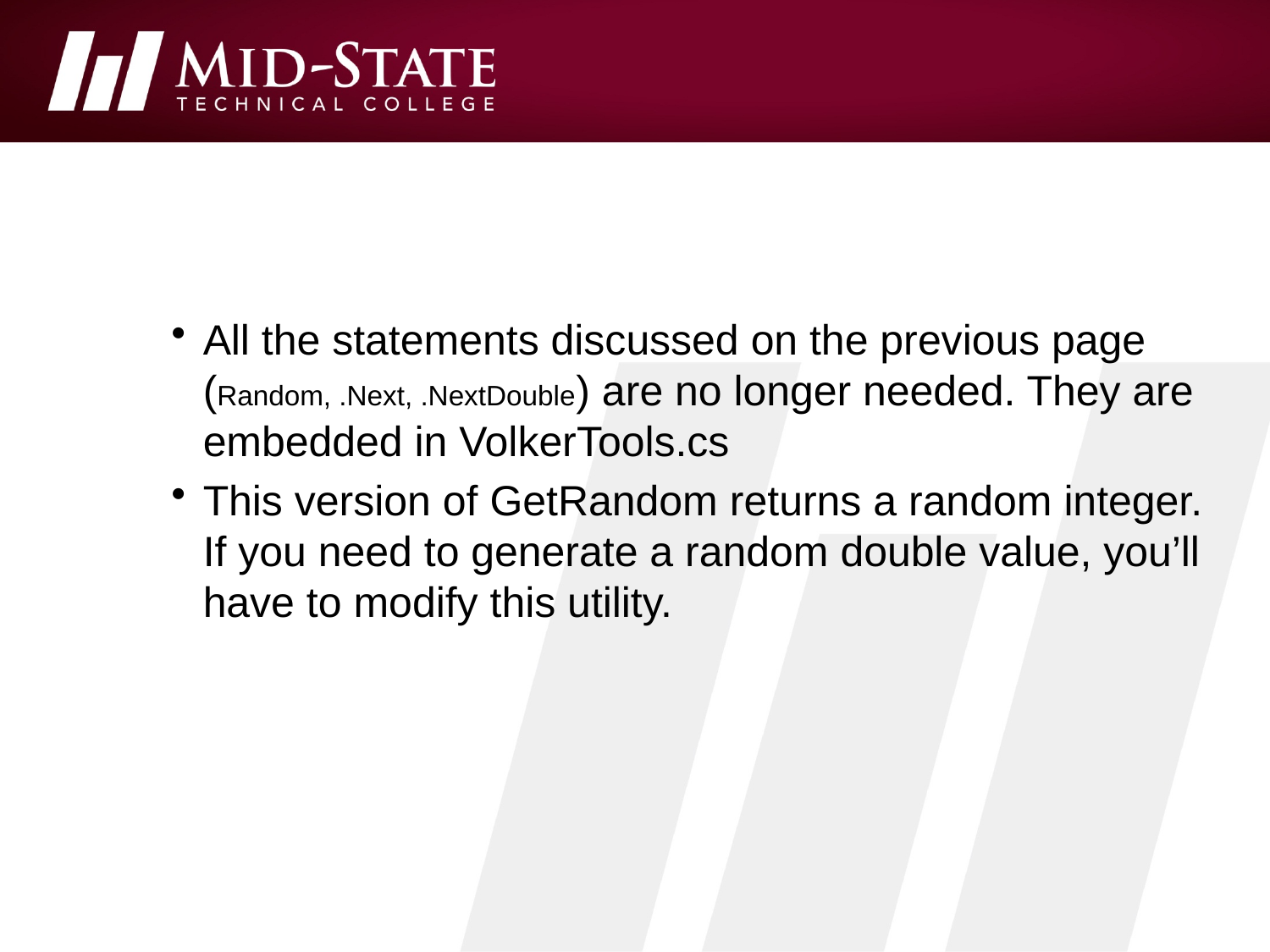

#
All the statements discussed on the previous page (Random, .Next, .NextDouble) are no longer needed. They are embedded in VolkerTools.cs
This version of GetRandom returns a random integer. If you need to generate a random double value, you’ll have to modify this utility.